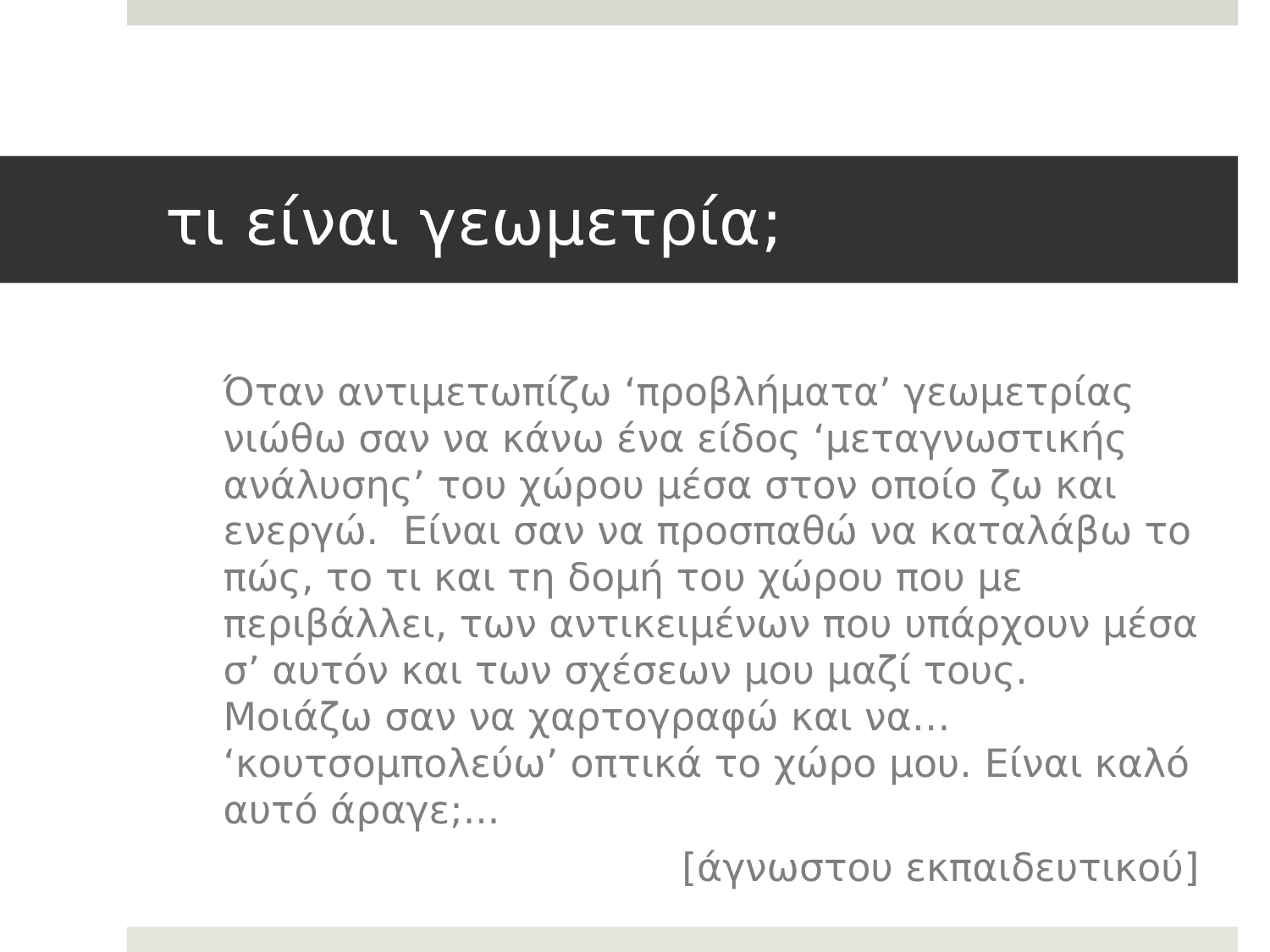

# τι είναι γεωμετρία;
Όταν αντιμετωπίζω ‘προβλήματα’ γεωμετρίας νιώθω σαν να κάνω ένα είδος ‘μεταγνωστικής ανάλυσης’ του χώρου μέσα στον οποίο ζω και ενεργώ.  Είναι σαν να προσπαθώ να καταλάβω το πώς, το τι και τη δομή του χώρου που με περιβάλλει, των αντικειμένων που υπάρχουν μέσα σ’ αυτόν και των σχέσεων μου μαζί τους.  Μοιάζω σαν να χαρτογραφώ και να… ‘κουτσομπολεύω’ οπτικά το χώρο μου. Είναι καλό αυτό άραγε;...
[άγνωστου εκπαιδευτικού]